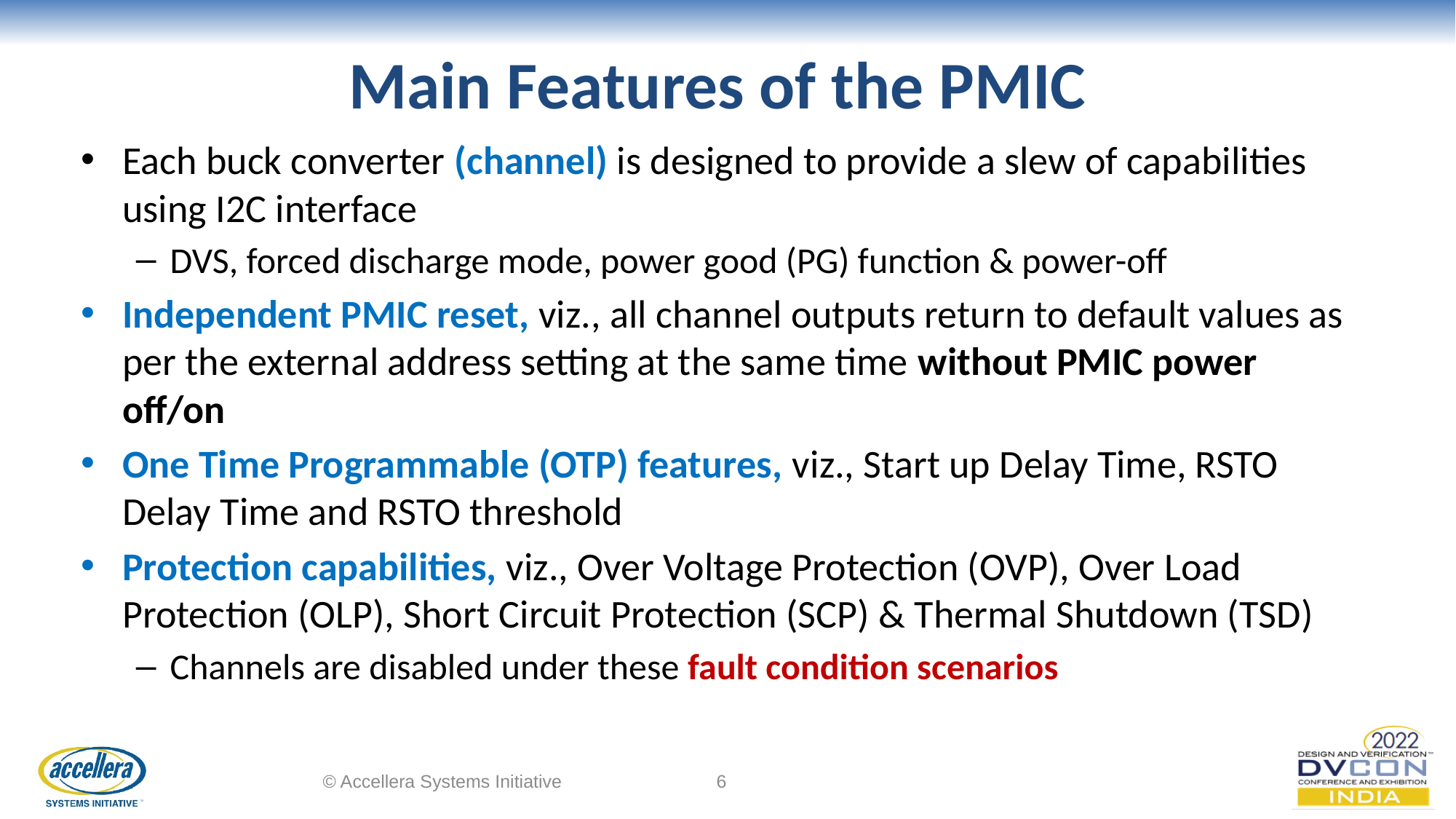

# Main Features of the PMIC
Each buck converter (channel) is designed to provide a slew of capabilities using I2C interface
DVS, forced discharge mode, power good (PG) function & power-off
Independent PMIC reset, viz., all channel outputs return to default values as per the external address setting at the same time without PMIC power off/on
One Time Programmable (OTP) features, viz., Start up Delay Time, RSTO Delay Time and RSTO threshold
Protection capabilities, viz., Over Voltage Protection (OVP), Over Load Protection (OLP), Short Circuit Protection (SCP) & Thermal Shutdown (TSD)
Channels are disabled under these fault condition scenarios

© Accellera Systems Initiative
6